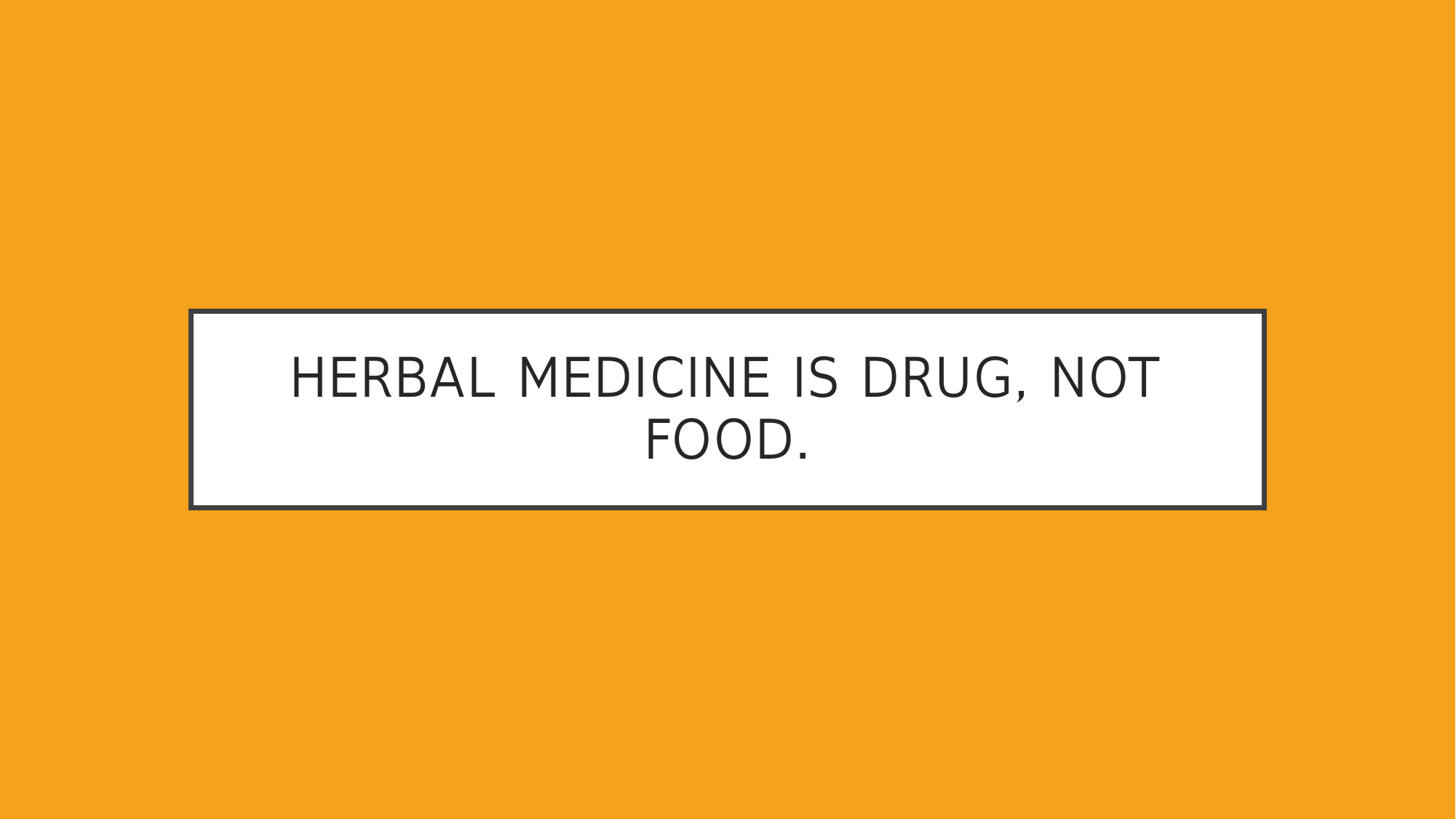

# Herbal Medicine Is Drug, Not Food.